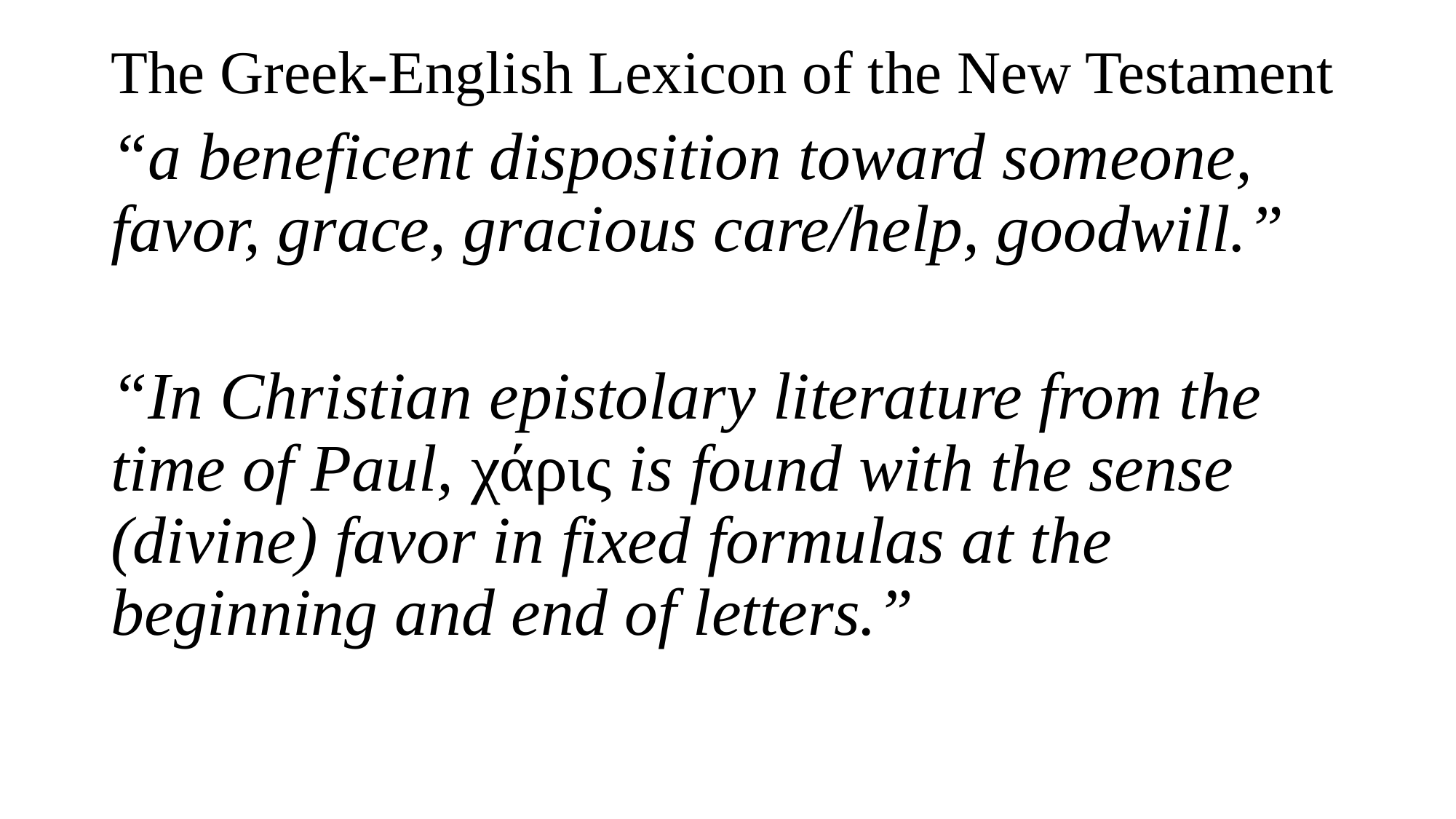

The Greek-English Lexicon of the New Testament
“a beneficent disposition toward someone, favor, grace, gracious care/help, goodwill.”

“In Christian epistolary literature from the time of Paul, χάρις is found with the sense (divine) favor in fixed formulas at the beginning and end of letters.”